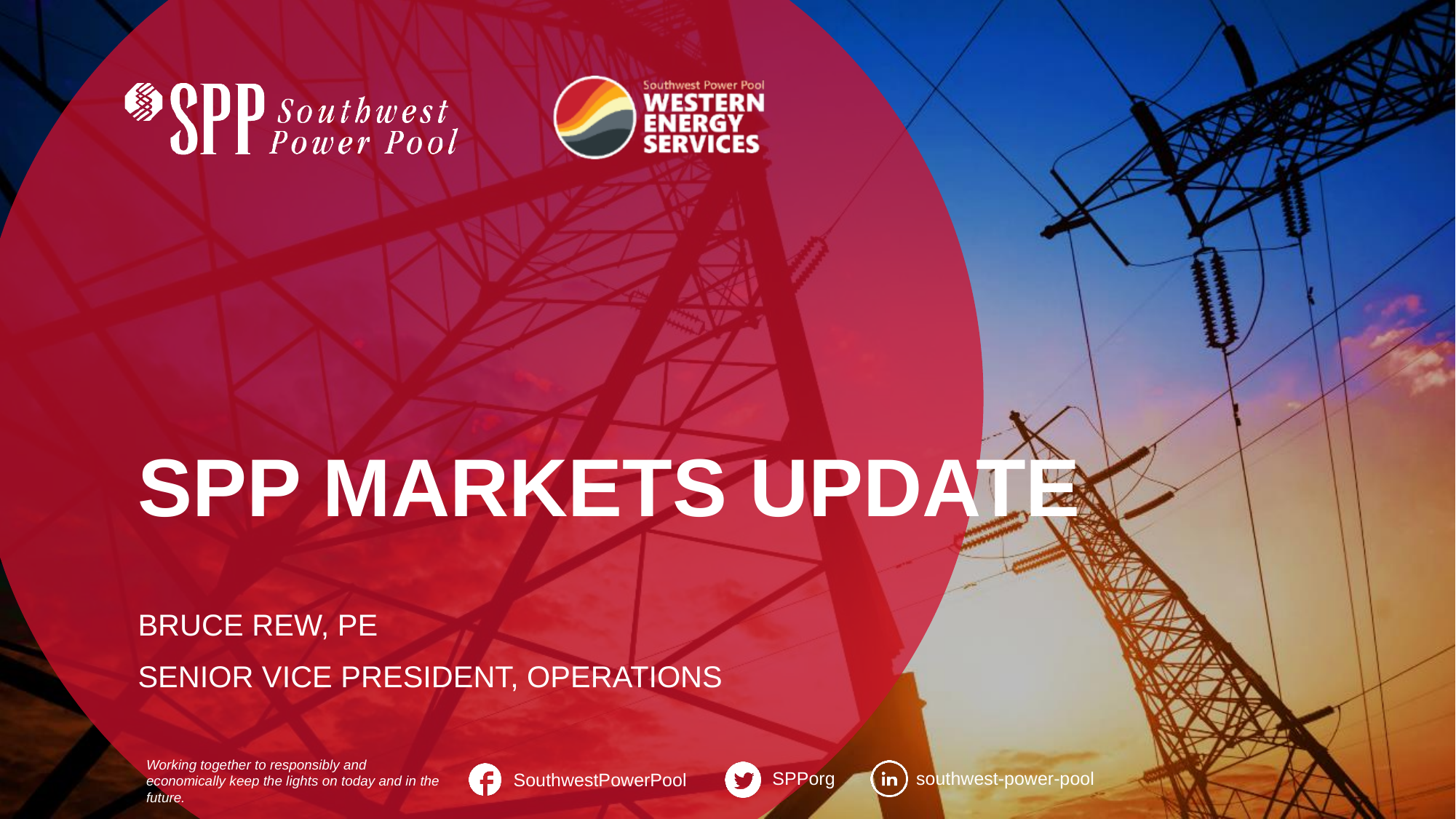

# SPP Markets Update
Bruce Rew, PE
Senior Vice President, Operations